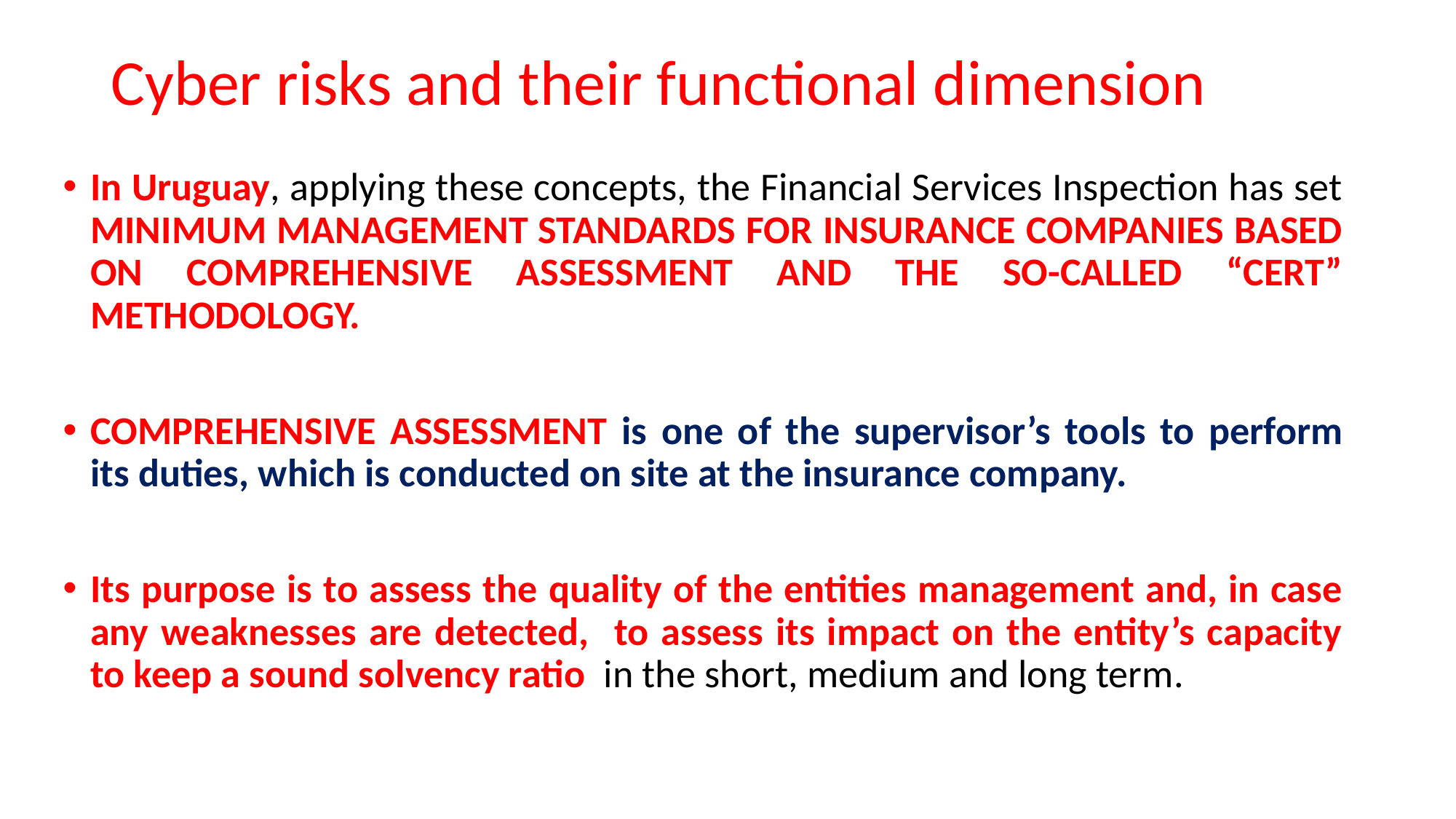

# Cyber risks and their functional dimension
In Uruguay, applying these concepts, the Financial Services Inspection has set MINIMUM MANAGEMENT STANDARDS FOR INSURANCE COMPANIES BASED ON COMPREHENSIVE ASSESSMENT AND THE SO-CALLED “CERT” METHODOLOGY.

COMPREHENSIVE ASSESSMENT is one of the supervisor’s tools to perform its duties, which is conducted on site at the insurance company.

Its purpose is to assess the quality of the entities management and, in case any weaknesses are detected,  to assess its impact on the entity’s capacity to keep a sound solvency ratio  in the short, medium and long term.